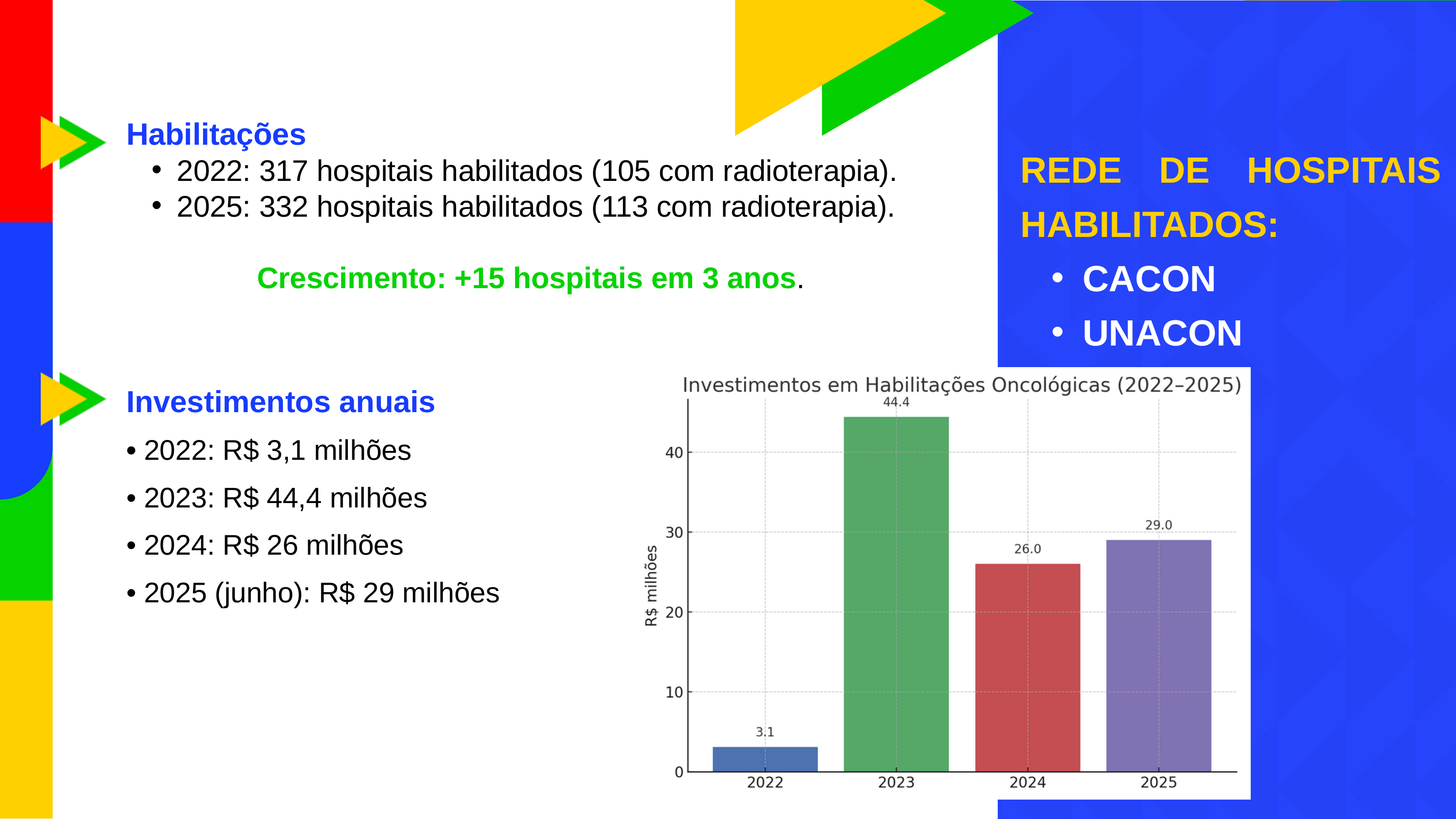

Habilitações
2022: 317 hospitais habilitados (105 com radioterapia).
2025: 332 hospitais habilitados (113 com radioterapia).

Crescimento: +15 hospitais em 3 anos.

REDE DE HOSPITAIS HABILITADOS:
CACON
UNACON
Investimentos anuais
• 2022: R$ 3,1 milhões
• 2023: R$ 44,4 milhões
• 2024: R$ 26 milhões
• 2025 (junho): R$ 29 milhões